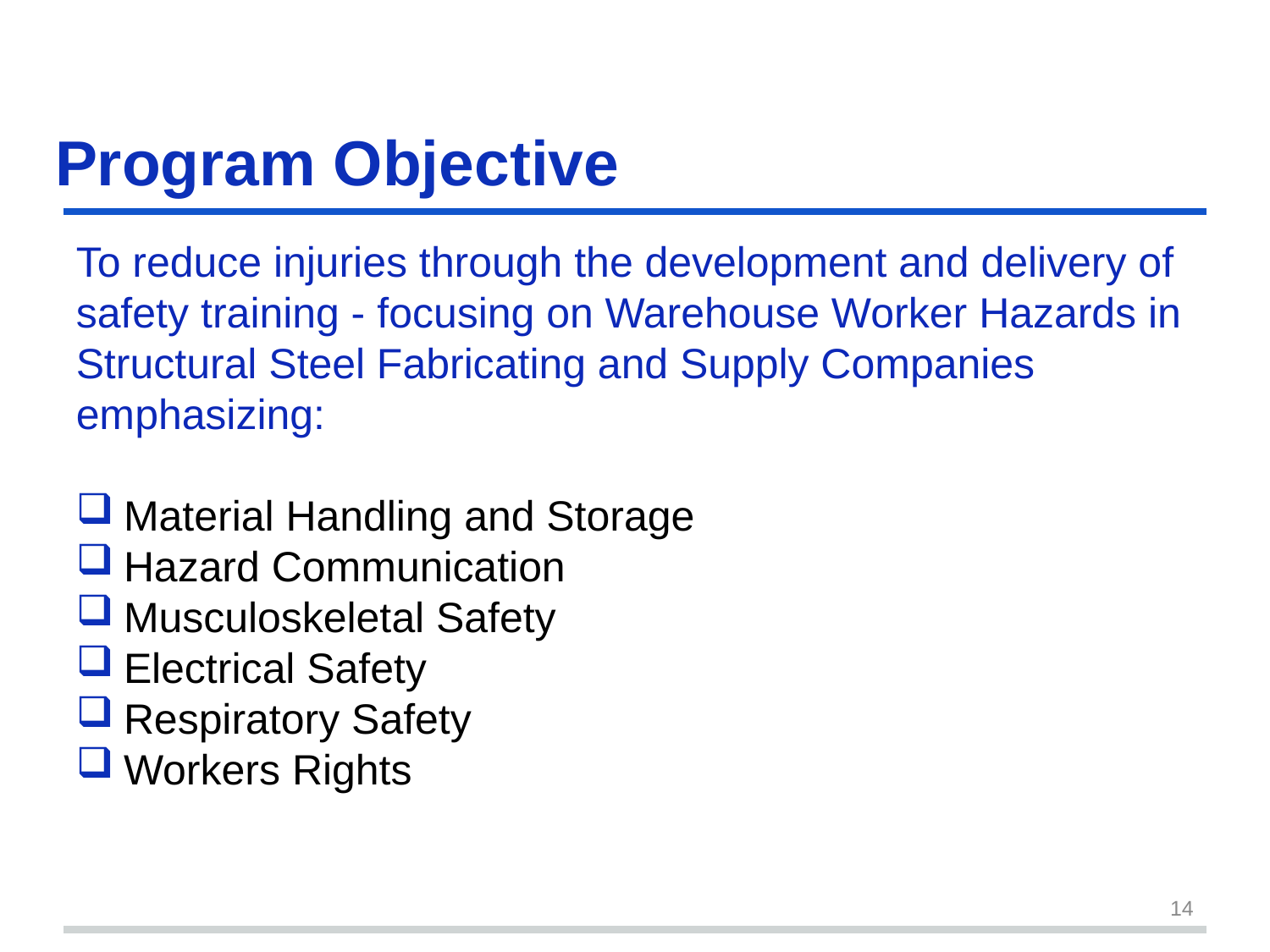

# Program Objective
To reduce injuries through the development and delivery of safety training - focusing on Warehouse Worker Hazards in Structural Steel Fabricating and Supply Companies emphasizing:

Material Handling and Storage
Hazard Communication
Musculoskeletal Safety
Electrical Safety
Respiratory Safety
Workers Rights
14